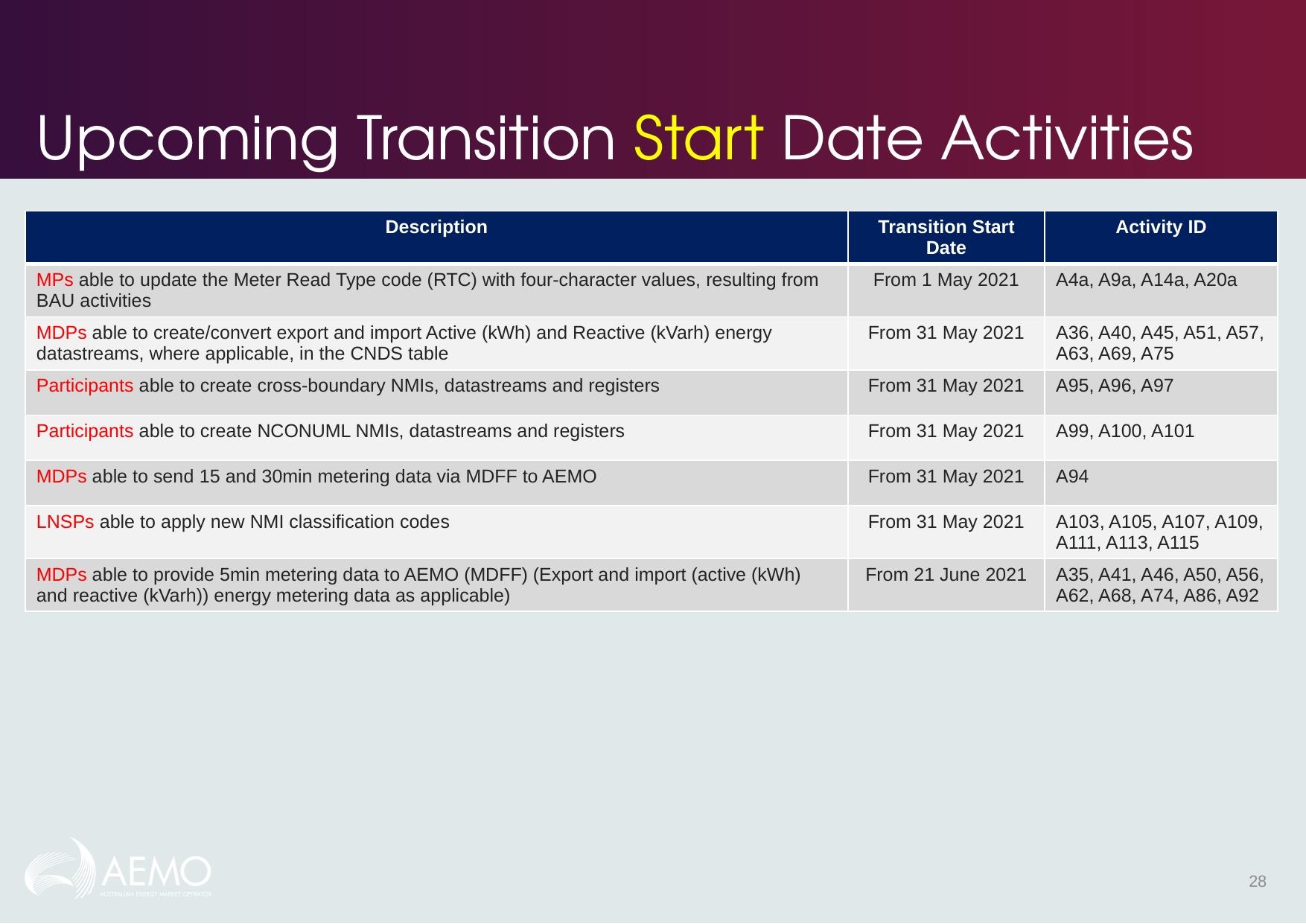

# Upcoming Transition Start Date Activities
| Description | Transition Start Date | Activity ID |
| --- | --- | --- |
| MPs able to update the Meter Read Type code (RTC) with four-character values, resulting from BAU activities | From 1 May 2021 | A4a, A9a, A14a, A20a |
| MDPs able to create/convert export and import Active (kWh) and Reactive (kVarh) energy datastreams, where applicable, in the CNDS table | From 31 May 2021 | A36, A40, A45, A51, A57, A63, A69, A75 |
| Participants able to create cross-boundary NMIs, datastreams and registers | From 31 May 2021 | A95, A96, A97 |
| Participants able to create NCONUML NMIs, datastreams and registers | From 31 May 2021 | A99, A100, A101 |
| MDPs able to send 15 and 30min metering data via MDFF to AEMO | From 31 May 2021 | A94 |
| LNSPs able to apply new NMI classification codes | From 31 May 2021 | A103, A105, A107, A109, A111, A113, A115 |
| MDPs able to provide 5min metering data to AEMO (MDFF) (Export and import (active (kWh) and reactive (kVarh)) energy metering data as applicable) | From 21 June 2021 | A35, A41, A46, A50, A56, A62, A68, A74, A86, A92 |
28